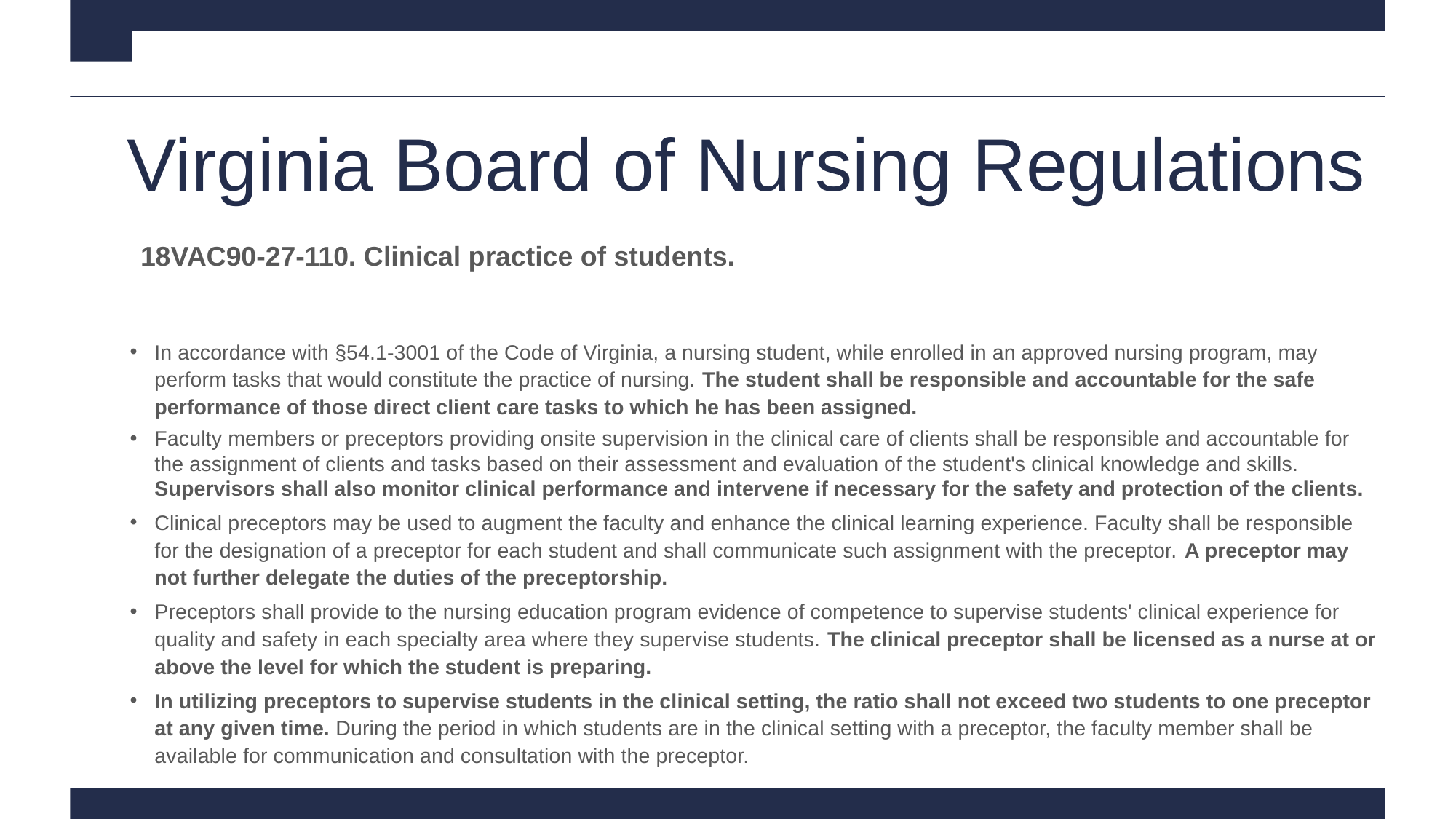

# Virginia Board of Nursing Regulations
18VAC90-27-110. Clinical practice of students.

In accordance with §54.1-3001 of the Code of Virginia, a nursing student, while enrolled in an approved nursing program, may perform tasks that would constitute the practice of nursing. The student shall be responsible and accountable for the safe performance of those direct client care tasks to which he has been assigned.
Faculty members or preceptors providing onsite supervision in the clinical care of clients shall be responsible and accountable for the assignment of clients and tasks based on their assessment and evaluation of the student's clinical knowledge and skills. Supervisors shall also monitor clinical performance and intervene if necessary for the safety and protection of the clients.
Clinical preceptors may be used to augment the faculty and enhance the clinical learning experience. Faculty shall be responsible for the designation of a preceptor for each student and shall communicate such assignment with the preceptor. A preceptor may not further delegate the duties of the preceptorship.
Preceptors shall provide to the nursing education program evidence of competence to supervise students' clinical experience for quality and safety in each specialty area where they supervise students. The clinical preceptor shall be licensed as a nurse at or above the level for which the student is preparing.
In utilizing preceptors to supervise students in the clinical setting, the ratio shall not exceed two students to one preceptor at any given time. During the period in which students are in the clinical setting with a preceptor, the faculty member shall be available for communication and consultation with the preceptor.